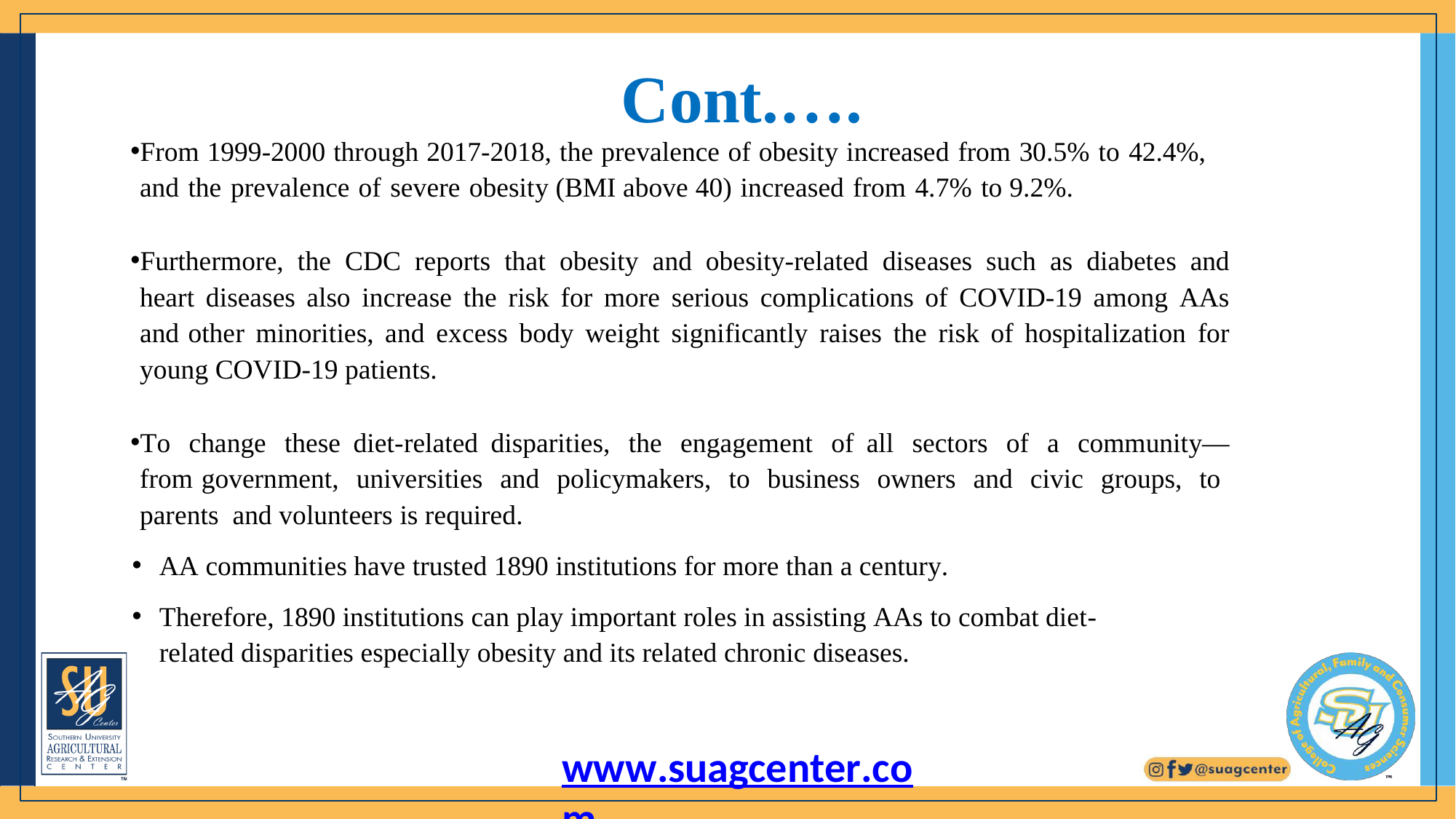

# Cont.….
From 1999-2000 through 2017-2018, the prevalence of obesity increased from 30.5% to 42.4%,
and the prevalence of severe obesity (BMI above 40) increased from 4.7% to 9.2%.

Furthermore,  the  CDC  reports  that  obesity  and  obesity-related  diseases  such  as  diabetes  and heart diseases also increase the risk for more serious complications of COVID-19 among AAs and other minorities, and excess body weight significantly raises the risk of hospitalization for young COVID-19 patients.

To  change  these diet-related disparities,  the  engagement  of all  sectors  of  a  community—from government,  universities  and  policymakers,  to  business  owners  and  civic  groups,  to  parents  and volunteers is required.
AA communities have trusted 1890 institutions for more than a century.
Therefore, 1890 institutions can play important roles in assisting AAs to combat diet-related disparities especially obesity and its related chronic diseases.
www.suagcenter.com